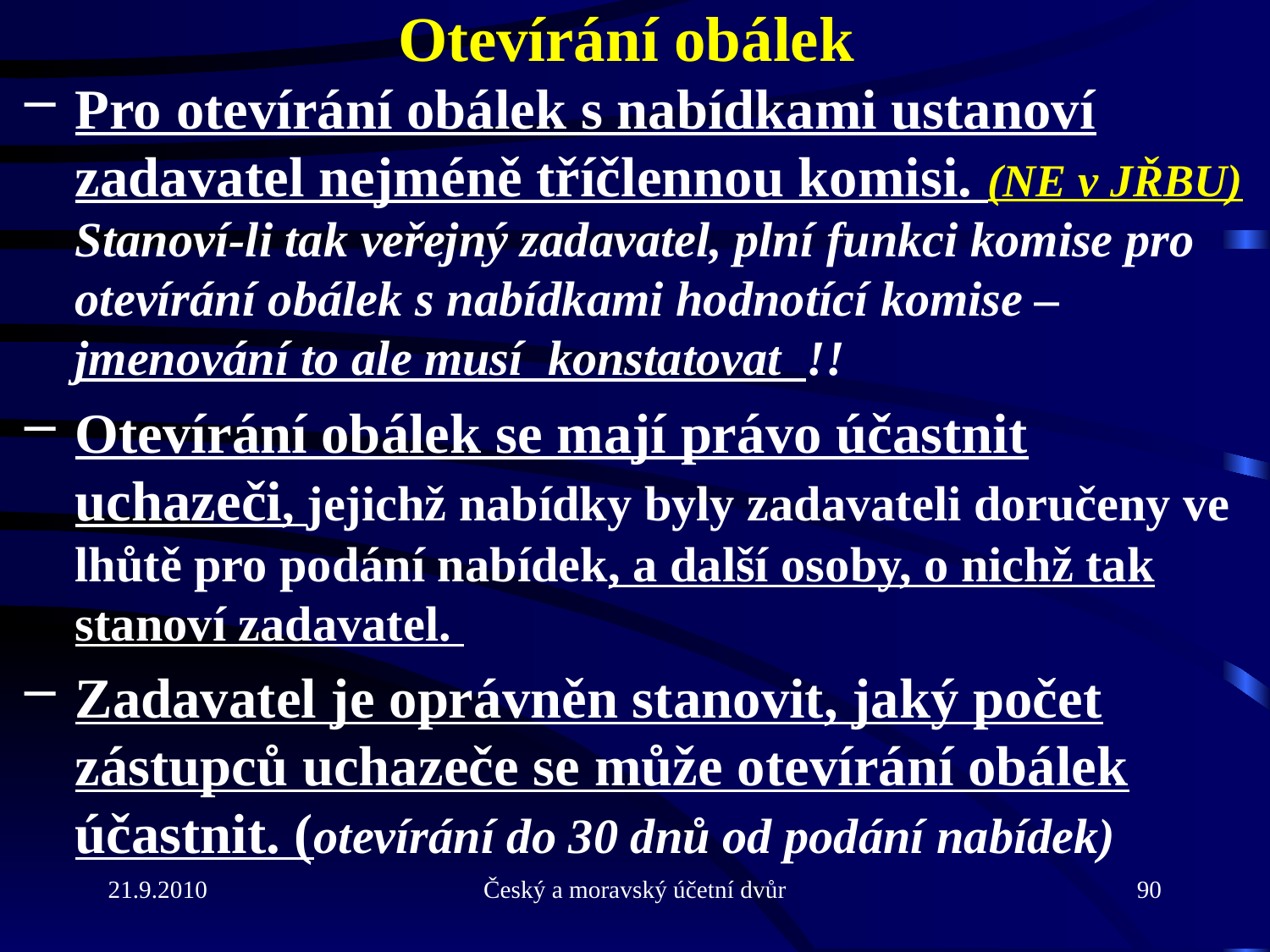

# Otevírání obálek
Pro otevírání obálek s nabídkami ustanoví zadavatel nejméně tříčlennou komisi. (NE v JŘBU) Stanoví-li tak veřejný zadavatel, plní funkci komise pro otevírání obálek s nabídkami hodnotící komise –jmenování to ale musí  konstatovat  !!
Otevírání obálek se mají právo účastnit uchazeči, jejichž nabídky byly zadavateli doručeny ve lhůtě pro podání nabídek, a další osoby, o nichž tak stanoví zadavatel.
Zadavatel je oprávněn stanovit, jaký počet zástupců uchazeče se může otevírání obálek účastnit. (otevírání do 30 dnů od podání nabídek)
21.9.2010
Český a moravský účetní dvůr
90